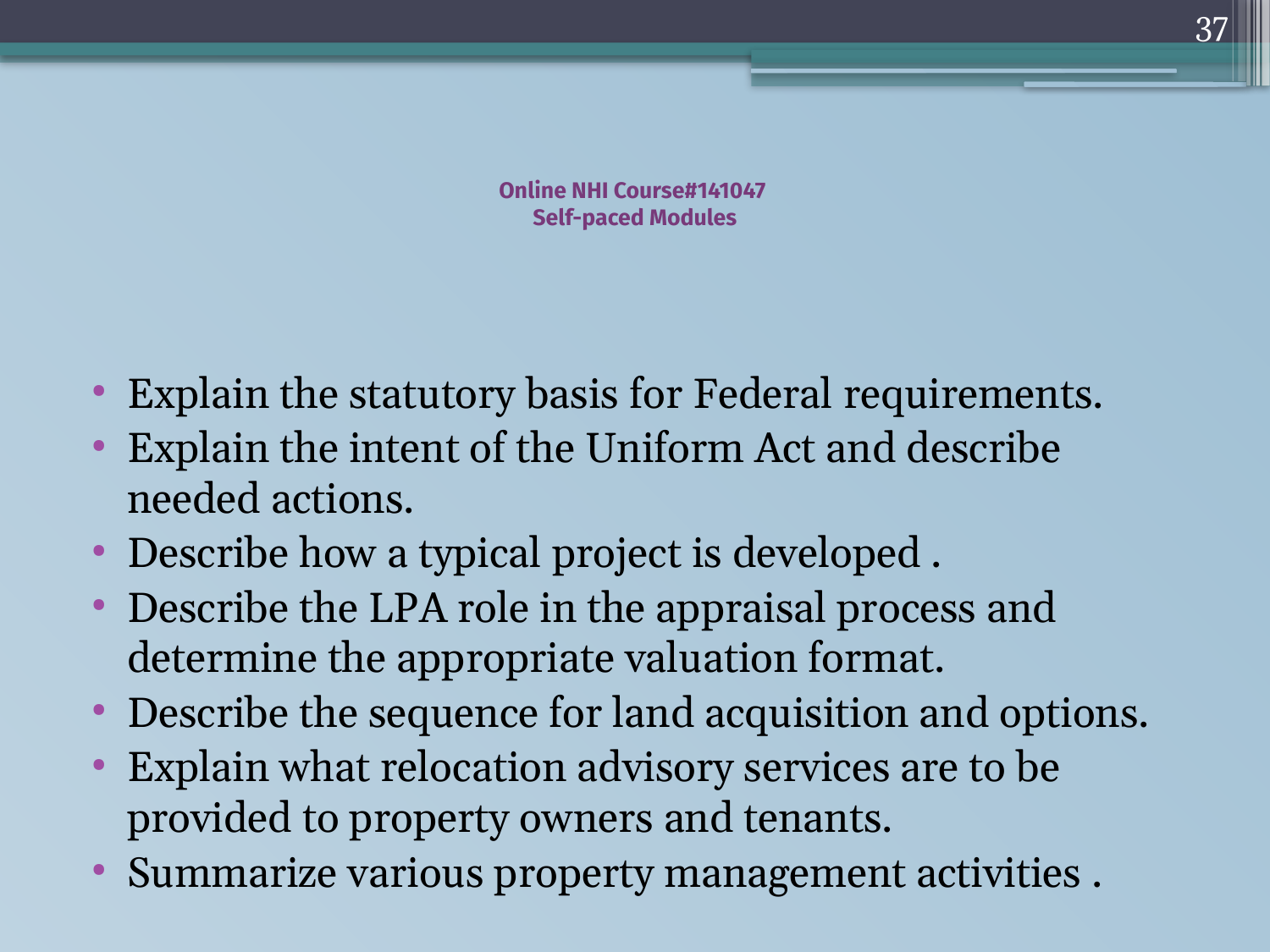

37
# Online NHI Course#141047 Self-paced Modules
Explain the statutory basis for Federal requirements.
Explain the intent of the Uniform Act and describe needed actions.
Describe how a typical project is developed .
Describe the LPA role in the appraisal process and determine the appropriate valuation format.
Describe the sequence for land acquisition and options.
Explain what relocation advisory services are to be provided to property owners and tenants.
Summarize various property management activities .